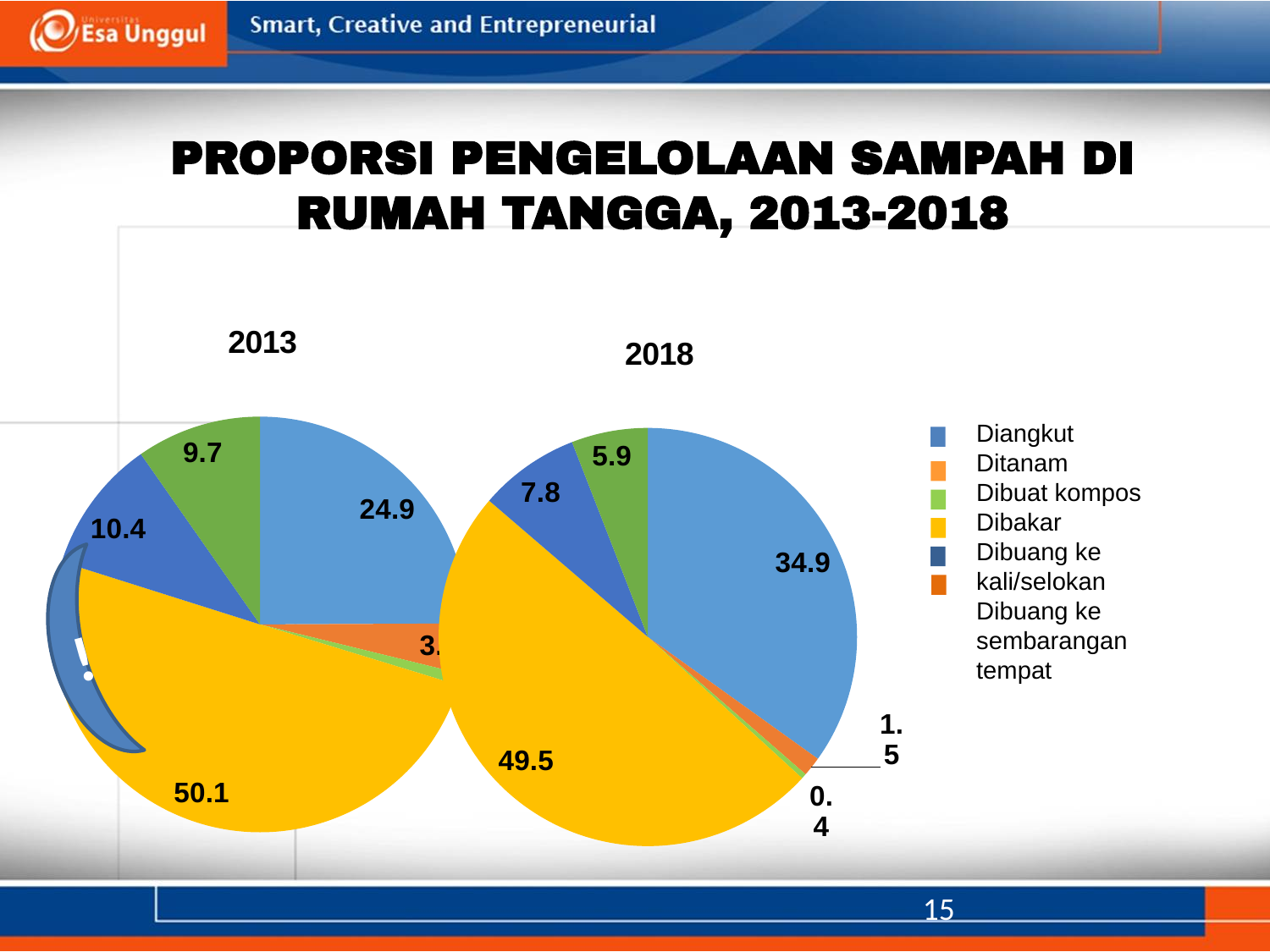

# PROPORSI PENGELOLAAN SAMPAH DI RUMAH TANGGA, 2013-2018

### Chart:

| Category |  |
|---|---|
| Diangkut | 24.9 |
| Ditanam | 3.9 |
| Dibuat kompos | 0.9 |
| Dibakar | 50.1 |
| Dibuang ke kali/selokan | 10.4 |
| Dibuang ke sembarang tempat | 9.700000000000001 |

### Chart:

| Category |  |
|---|---|
Diangkut
Ditanam
Dibuat kompos
Dibakar
Dibuang ke kali/selokan
Dibuang ke sembarangan tempat

!

15